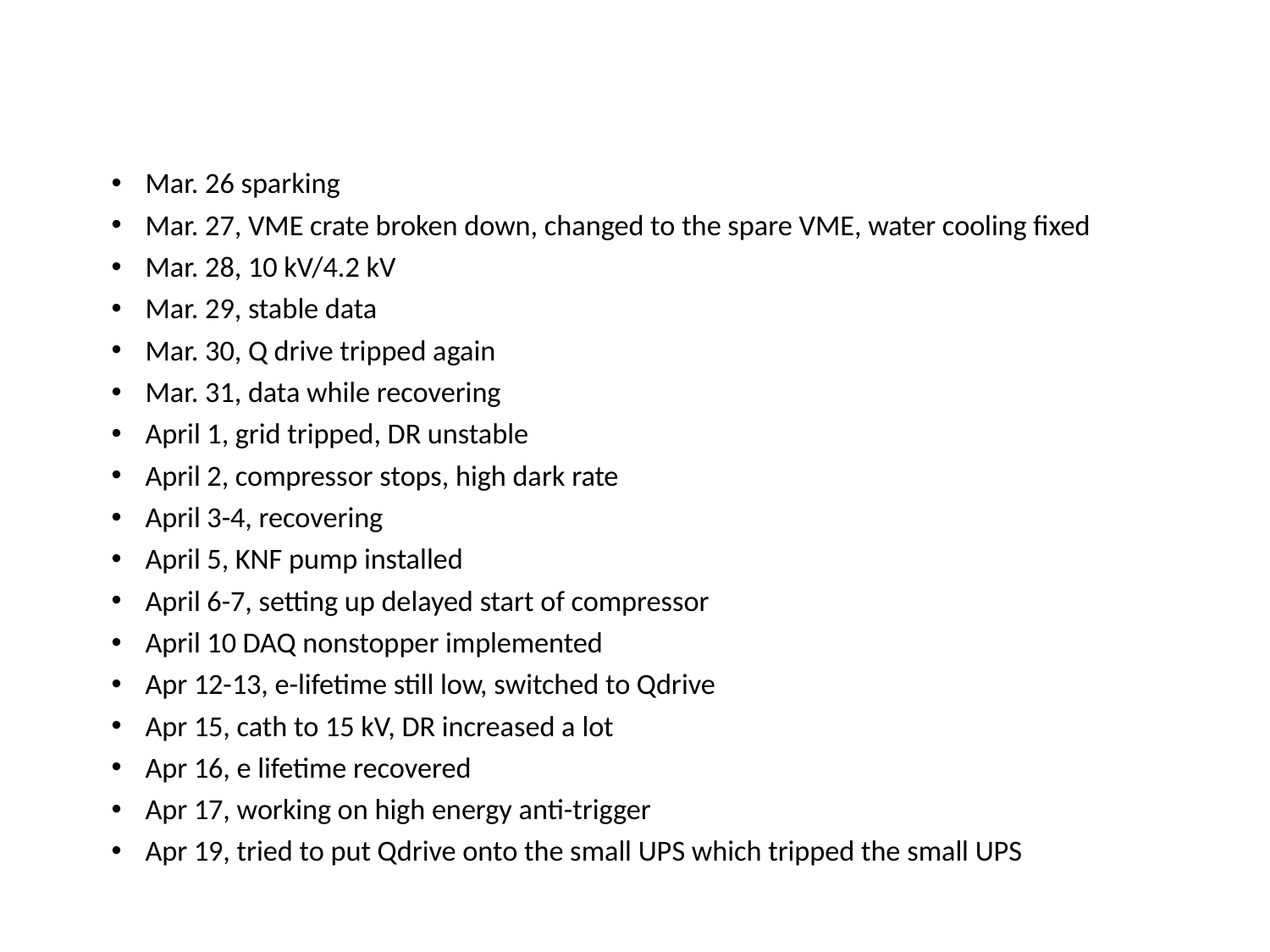

Mar. 26 sparking
Mar. 27, VME crate broken down, changed to the spare VME, water cooling fixed
Mar. 28, 10 kV/4.2 kV
Mar. 29, stable data
Mar. 30, Q drive tripped again
Mar. 31, data while recovering
April 1, grid tripped, DR unstable
April 2, compressor stops, high dark rate
April 3-4, recovering
April 5, KNF pump installed
April 6-7, setting up delayed start of compressor
April 10 DAQ nonstopper implemented
Apr 12-13, e-lifetime still low, switched to Qdrive
Apr 15, cath to 15 kV, DR increased a lot
Apr 16, e lifetime recovered
Apr 17, working on high energy anti-trigger
Apr 19, tried to put Qdrive onto the small UPS which tripped the small UPS